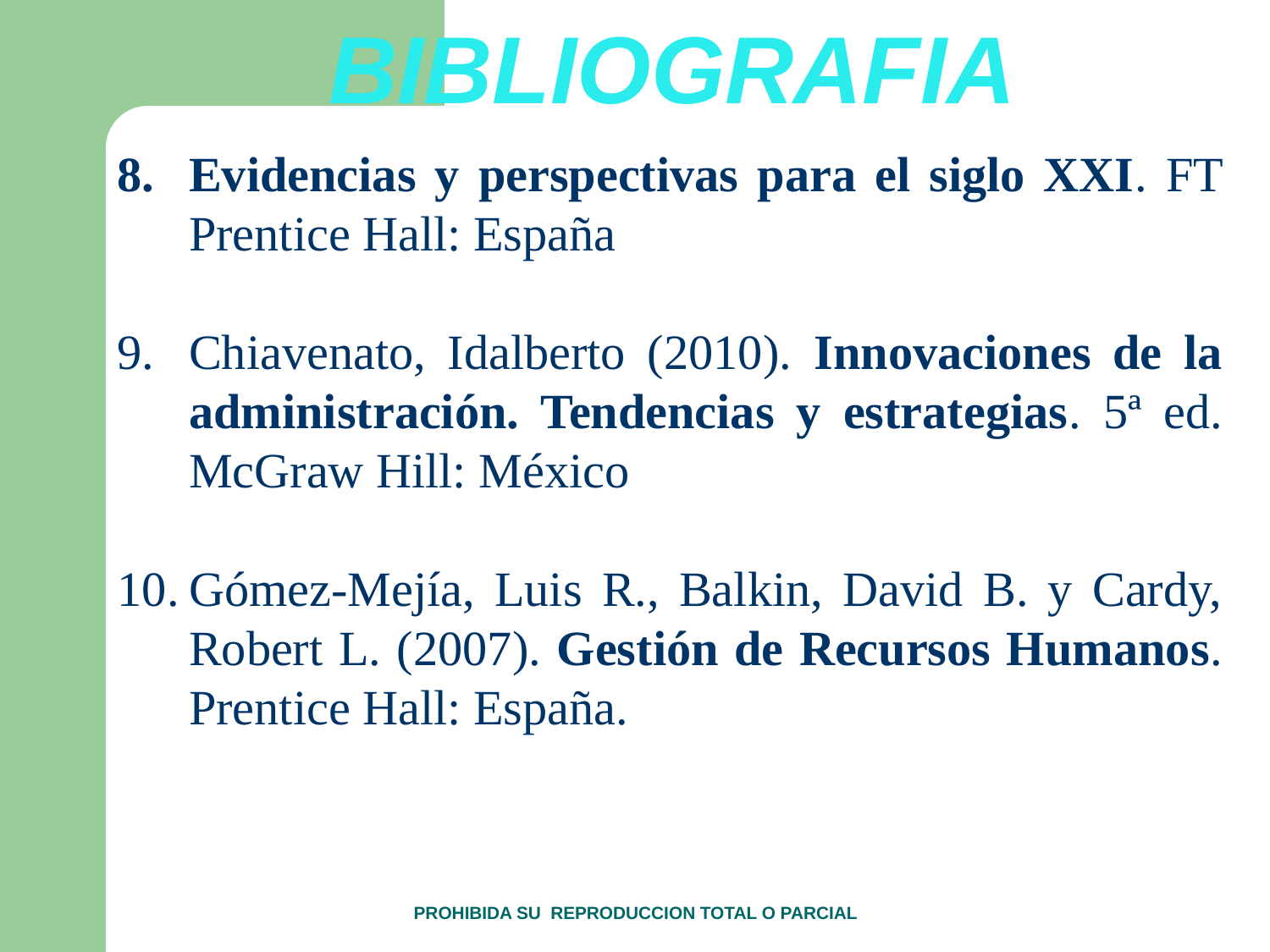

BIBLIOGRAFIA
Evidencias y perspectivas para el siglo XXI. FT Prentice Hall: España

Chiavenato, Idalberto (2010). Innovaciones de la administración. Tendencias y estrategias. 5ª ed. McGraw Hill: México

Gómez-Mejía, Luis R., Balkin, David B. y Cardy, Robert L. (2007). Gestión de Recursos Humanos. Prentice Hall: España.